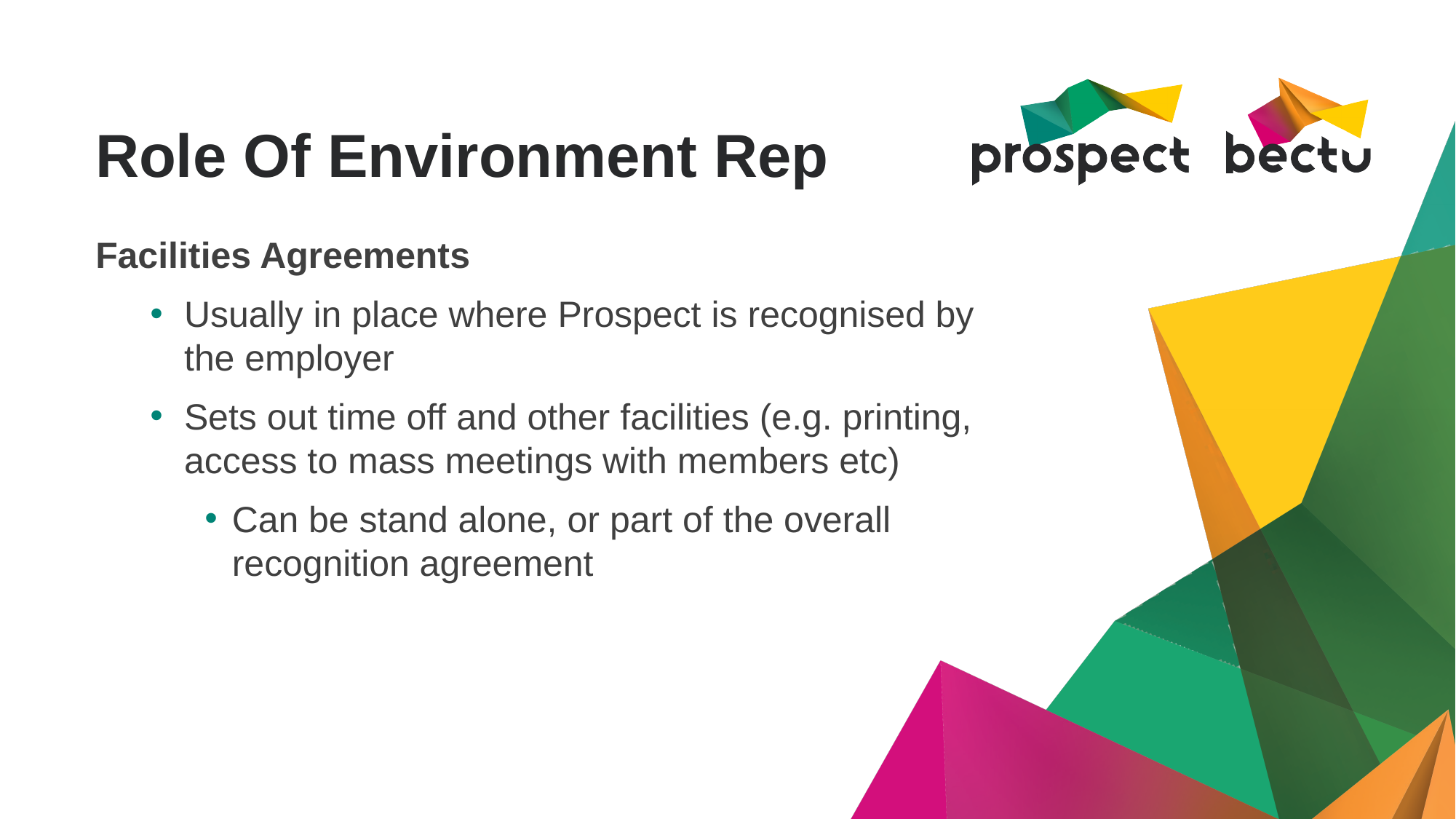

# Role Of Environment Rep
Facilities Agreements
Usually in place where Prospect is recognised by the employer
Sets out time off and other facilities (e.g. printing, access to mass meetings with members etc)
Can be stand alone, or part of the overall recognition agreement